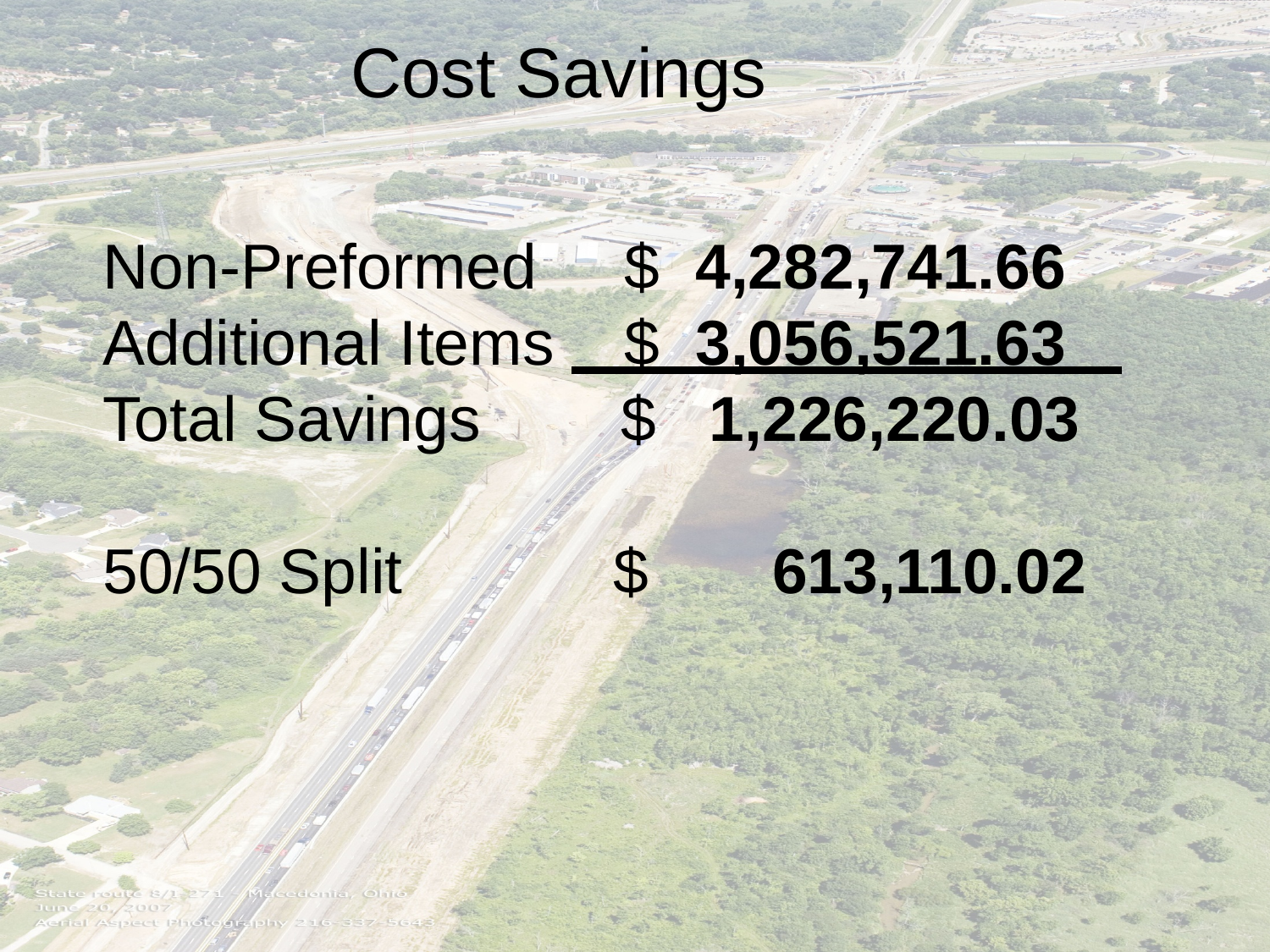

Cost Savings
Non-Preformed     $  4,282,741.66
Additional Items    $  3,056,521.63
Total Savings        $   1,226,220.03

50/50 Split            $       613,110.02